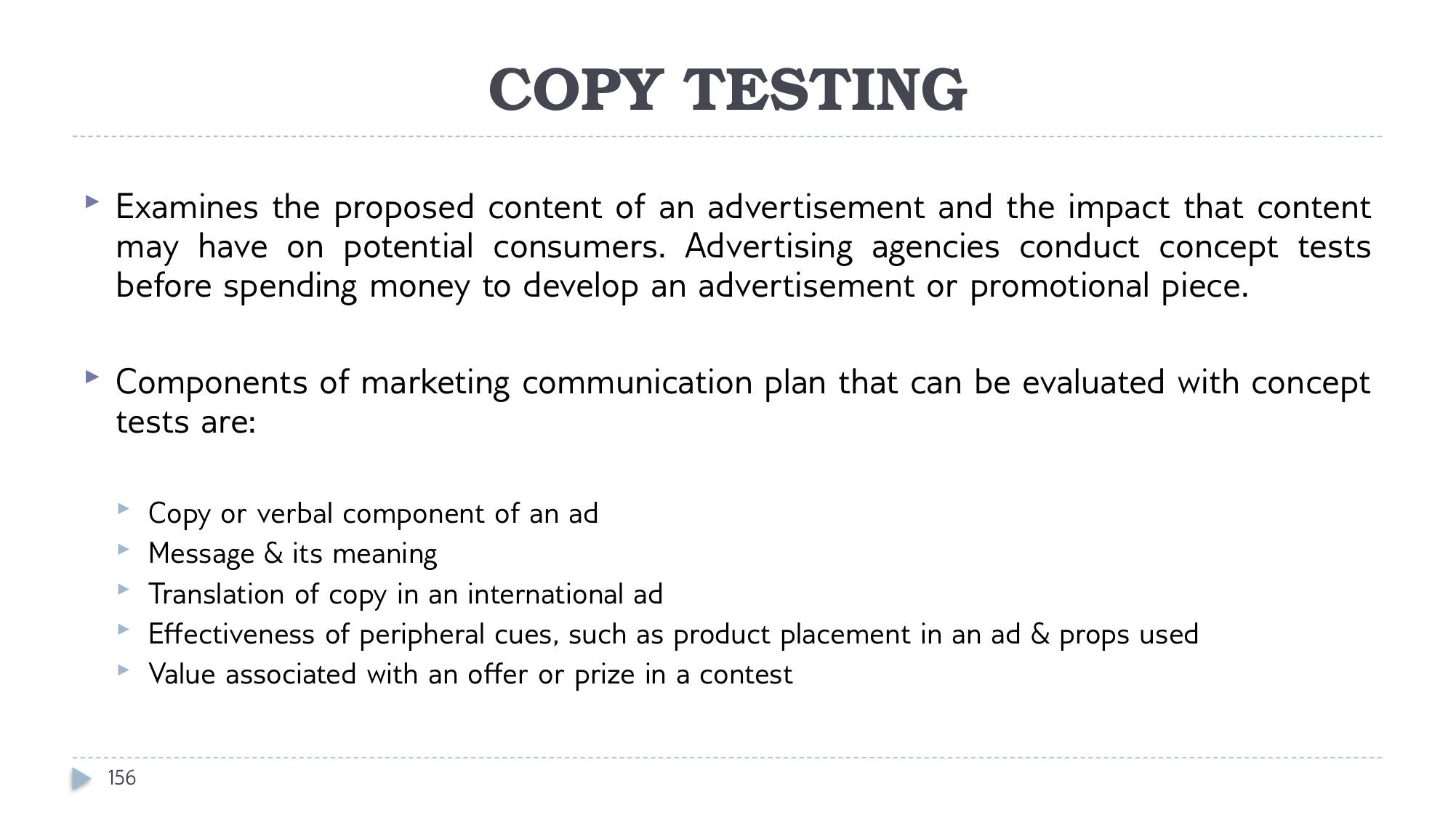

# COPY TESTING
Examines the proposed content of an advertisement and the impact that content may have on potential consumers. Advertising agencies conduct concept tests before spending money to develop an advertisement or promotional piece.

Components of marketing communication plan that can be evaluated with concept tests are:

Copy or verbal component of an ad
Message & its meaning
Translation of copy in an international ad
Effectiveness of peripheral cues, such as product placement in an ad & props used
Value associated with an offer or prize in a contest
156